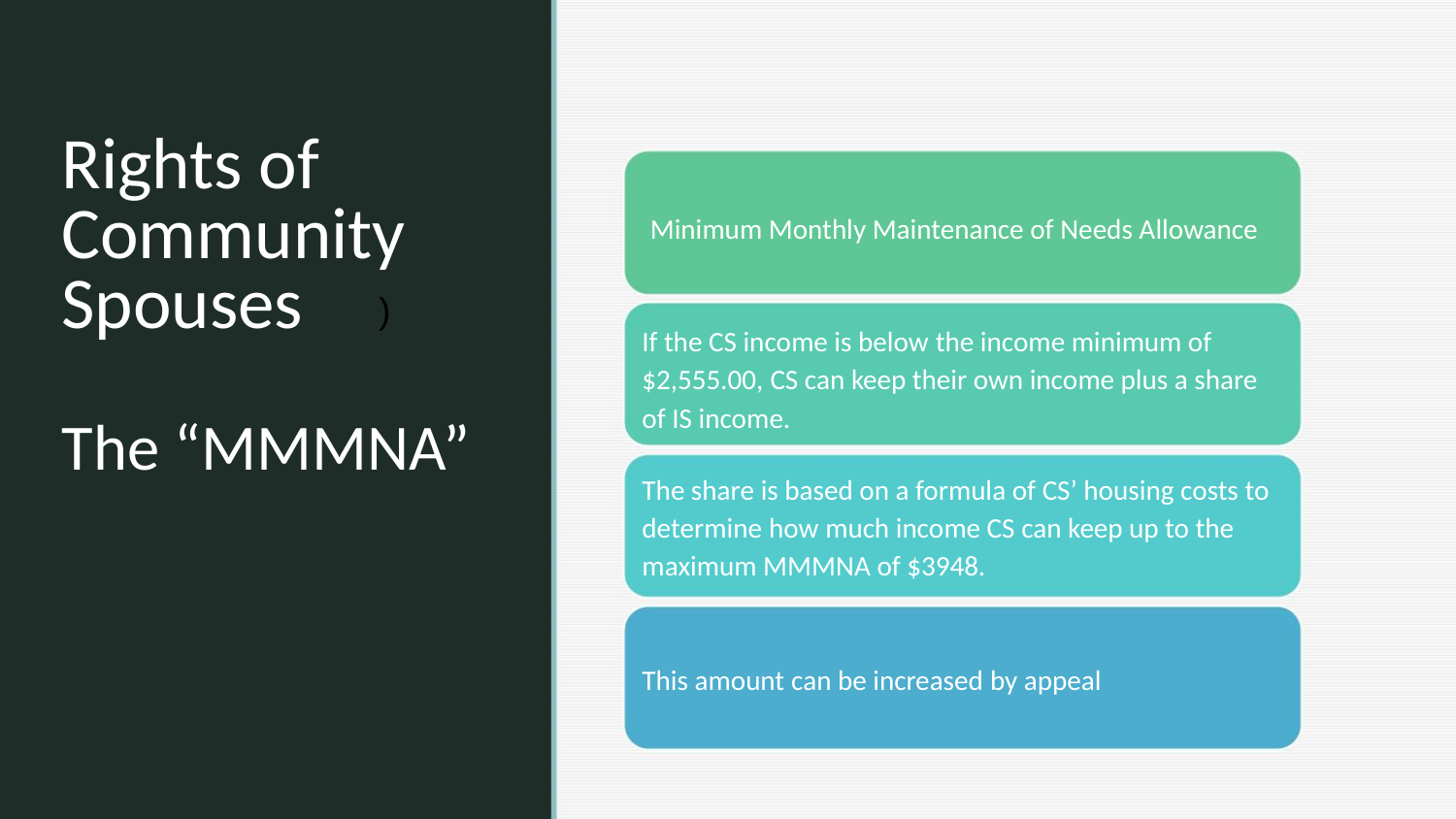

Rights of
Community
Spouses
Minimum Monthly Maintenance of Needs Allowance
)
If the CS income is below the income minimum of $2,555.00, CS can keep their own income plus a share of IS income.
The “MMMNA”
The share is based on a formula of CS’ housing costs to determine how much income CS can keep up to the maximum MMMNA of $3948.
This amount can be increased by appeal